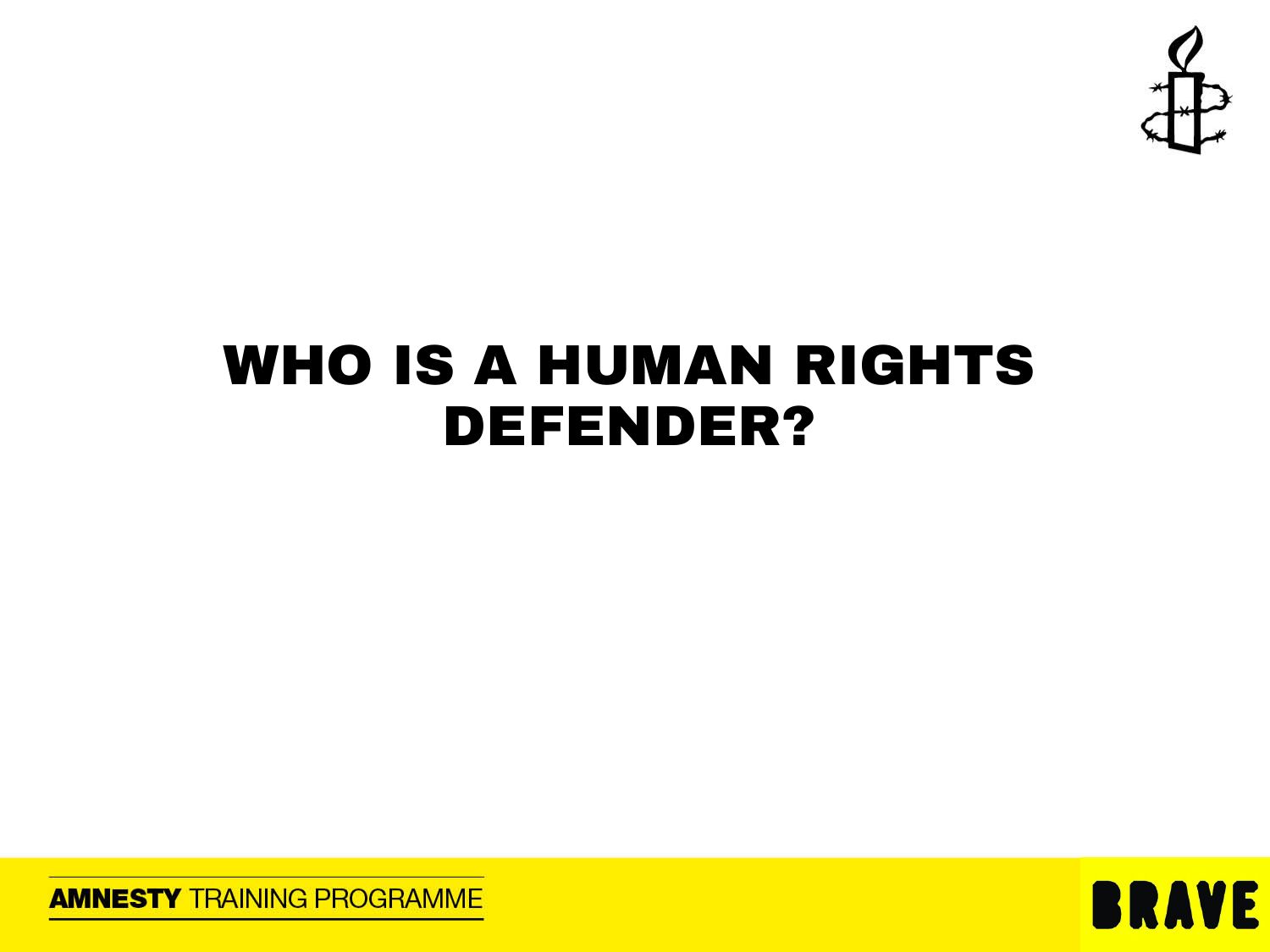

# WHO IS A HUMAN RIGHTS DEFENDER?